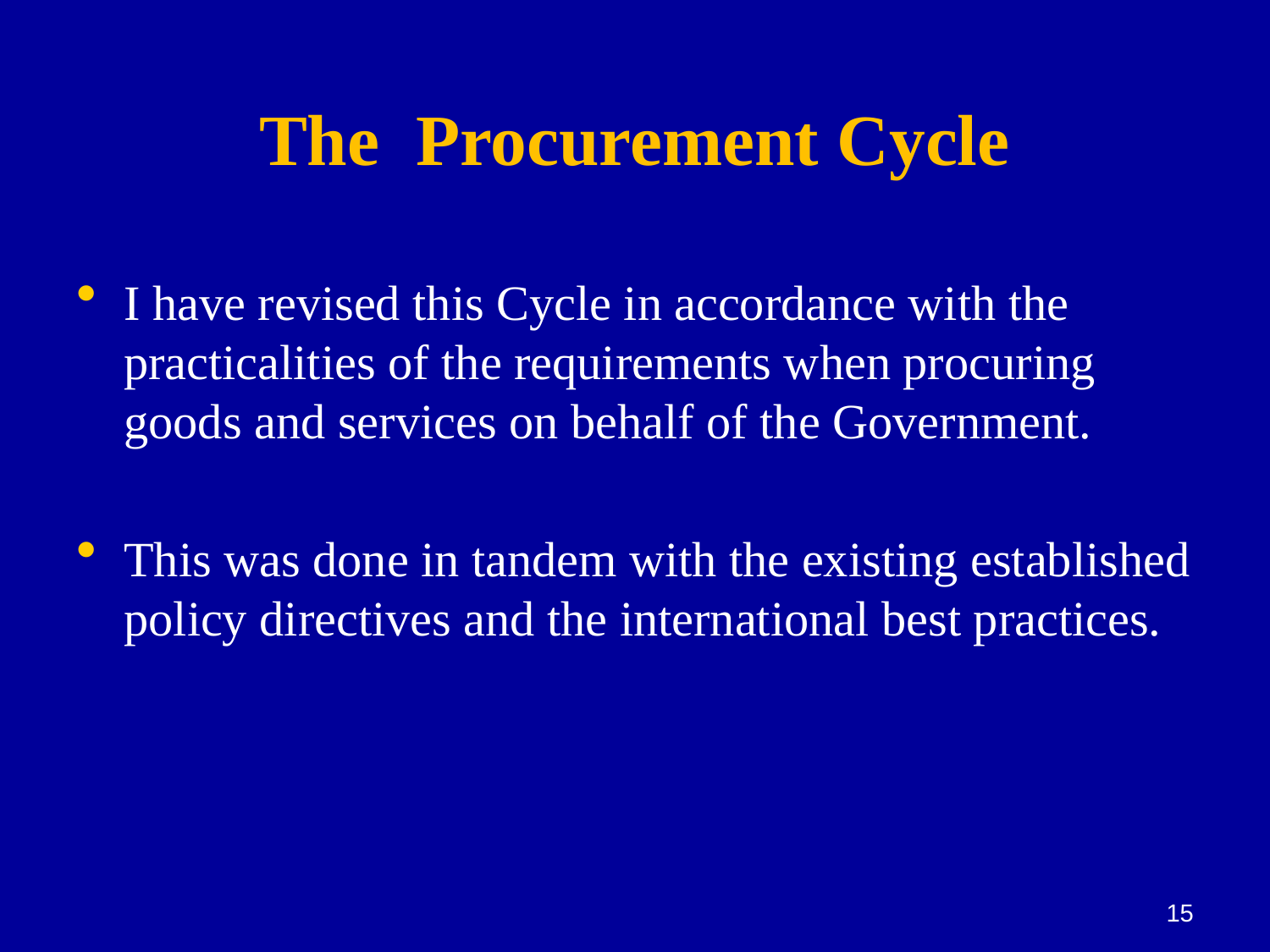

# The  Procurement Cycle
I have revised this Cycle in accordance with the practicalities of the requirements when procuring goods and services on behalf of the Government.

This was done in tandem with the existing established policy directives and the international best practices.

15